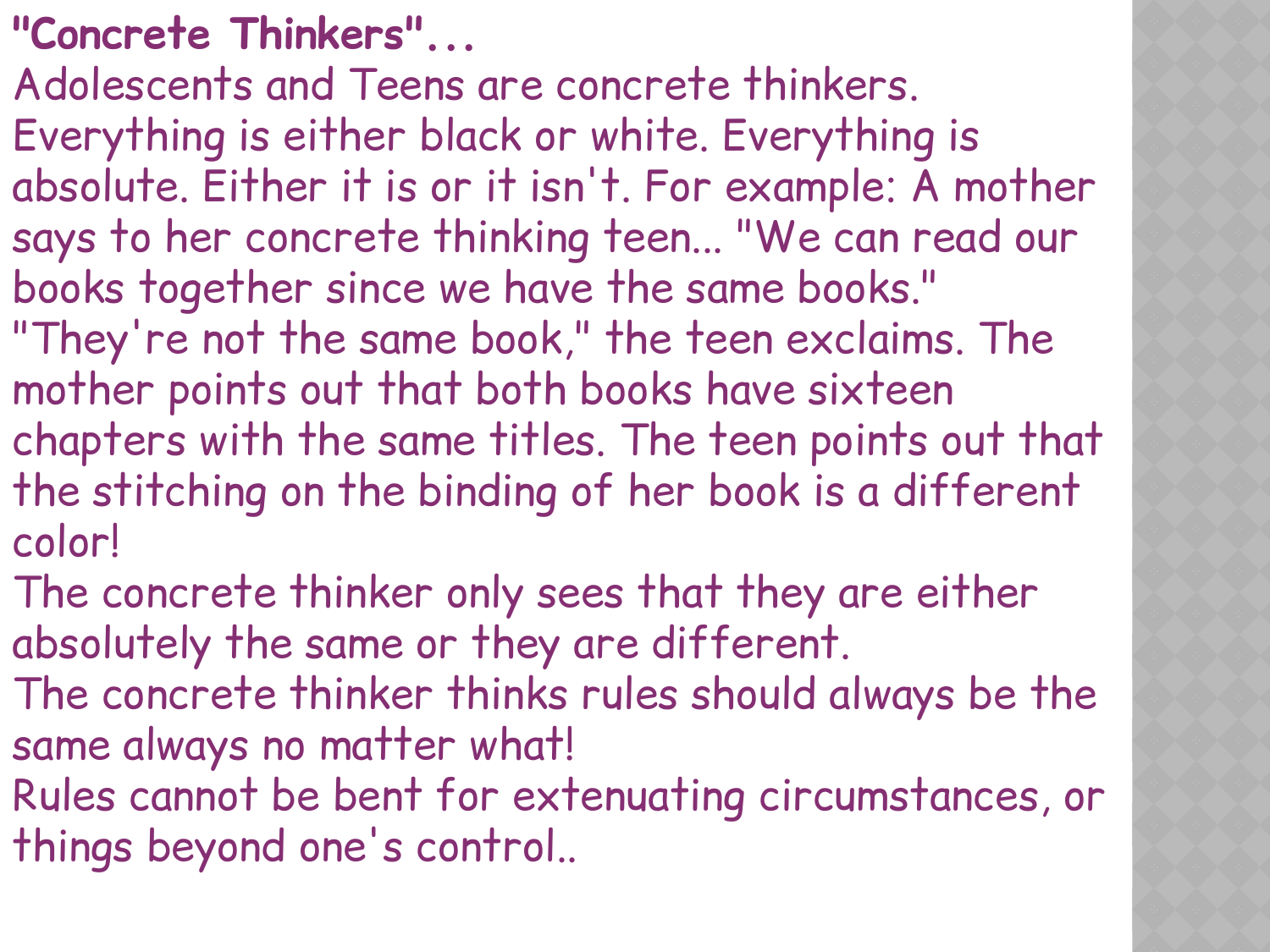

"Concrete Thinkers"...
Adolescents and Teens are concrete thinkers. Everything is either black or white. Everything is absolute. Either it is or it isn't. For example: A mother says to her concrete thinking teen... "We can read our books together since we have the same books." "They're not the same book," the teen exclaims. The mother points out that both books have sixteen chapters with the same titles. The teen points out that the stitching on the binding of her book is a different color!
The concrete thinker only sees that they are either absolutely the same or they are different.
The concrete thinker thinks rules should always be the same always no matter what!
Rules cannot be bent for extenuating circumstances, or things beyond one's control..